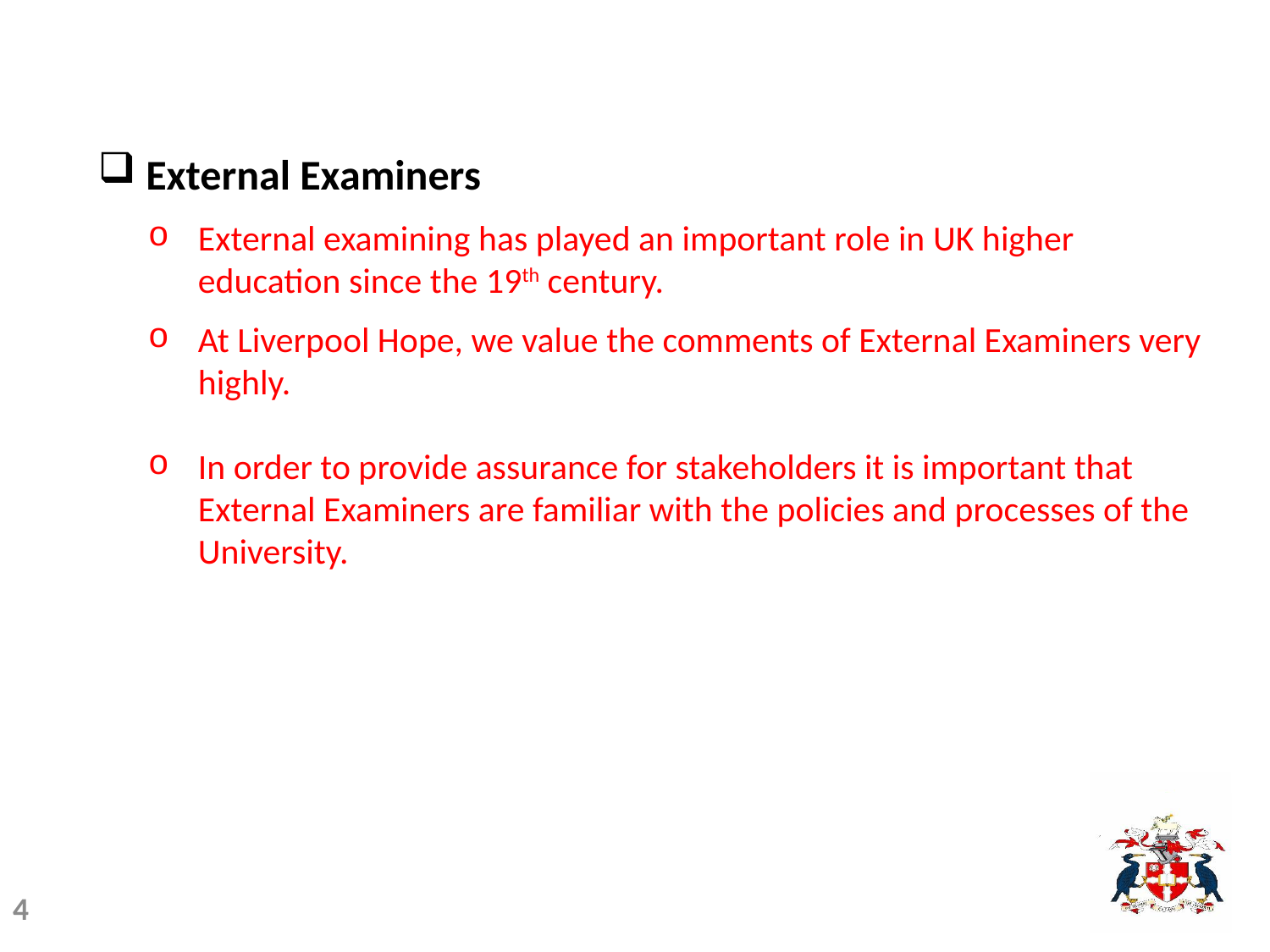

External Examiners

External examining has played an important role in UK higher education since the 19th century.

At Liverpool Hope, we value the comments of External Examiners very highly.

In order to provide assurance for stakeholders it is important that External Examiners are familiar with the policies and processes of the University.

4